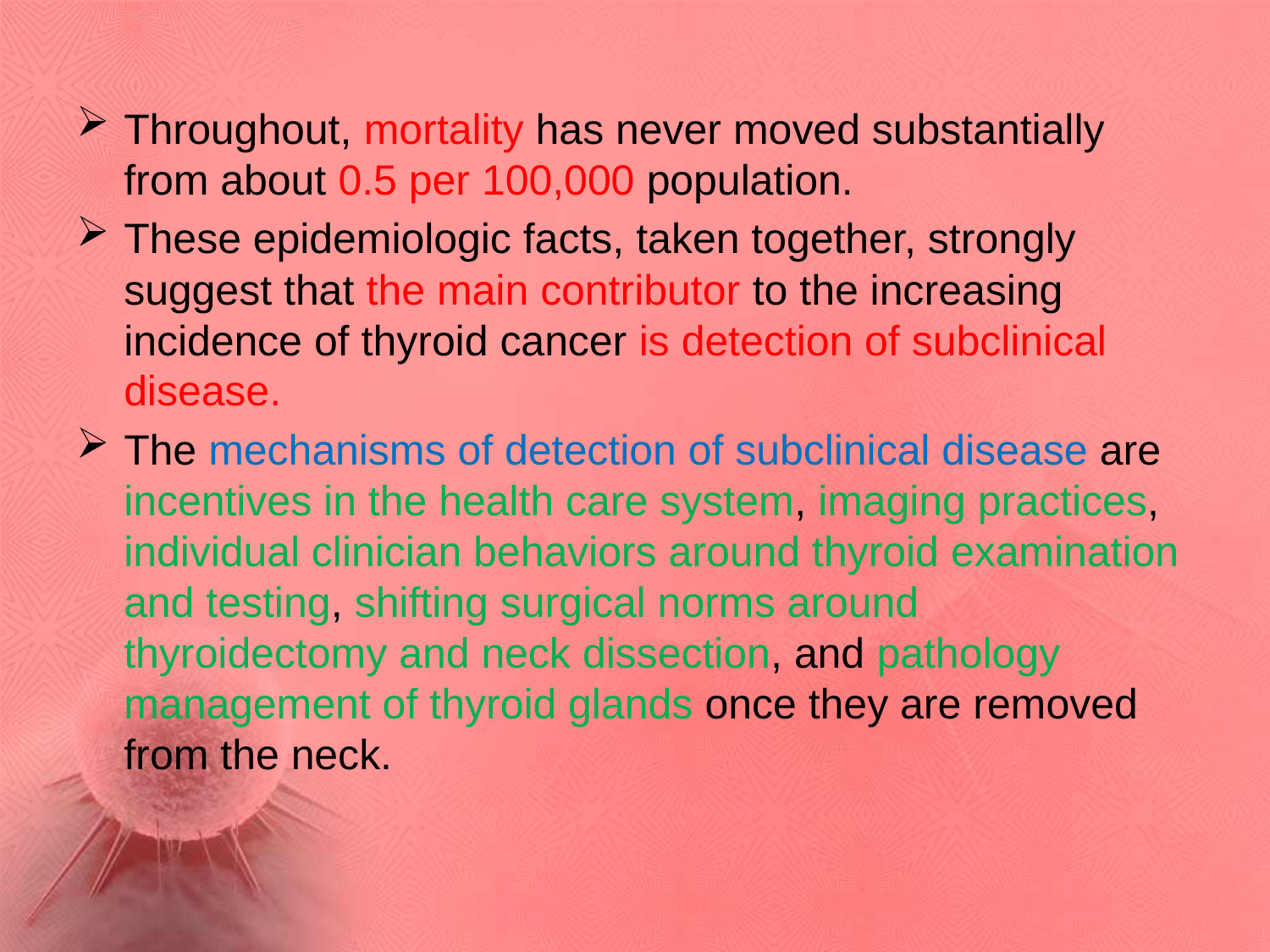

Throughout, mortality has never moved substantially from about 0.5 per 100,000 population.
These epidemiologic facts, taken together, strongly suggest that the main contributor to the increasing incidence of thyroid cancer is detection of subclinical disease.
The mechanisms of detection of subclinical disease are incentives in the health care system, imaging practices, individual clinician behaviors around thyroid examination and testing, shifting surgical norms around thyroidectomy and neck dissection, and pathology management of thyroid glands once they are removed from the neck.